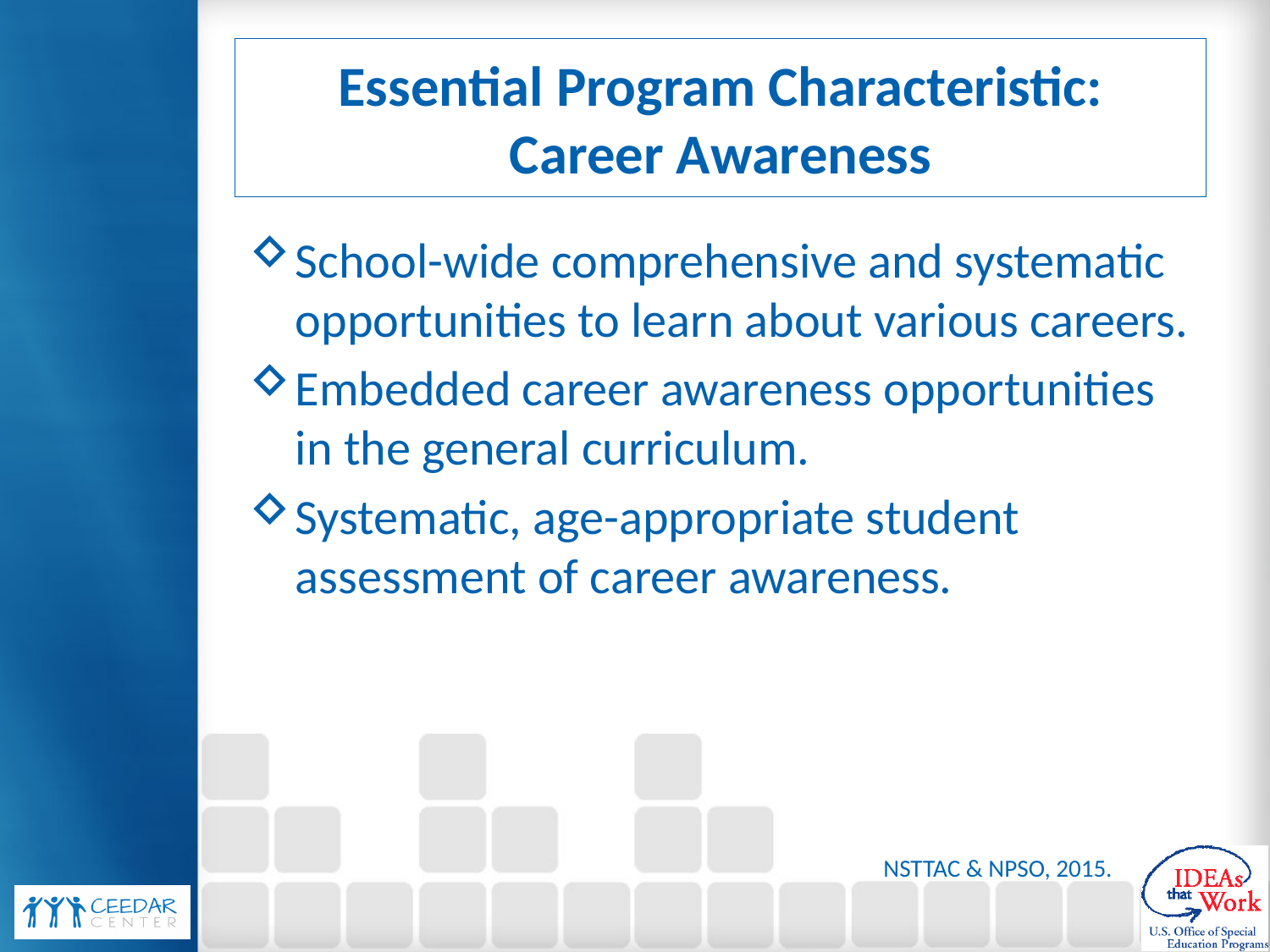

# Essential Program Characteristic: Career Awareness
School-wide comprehensive and systematic opportunities to learn about various careers.
Embedded career awareness opportunities in the general curriculum.
Systematic, age-appropriate student assessment of career awareness.
NSTTAC & NPSO, 2015.